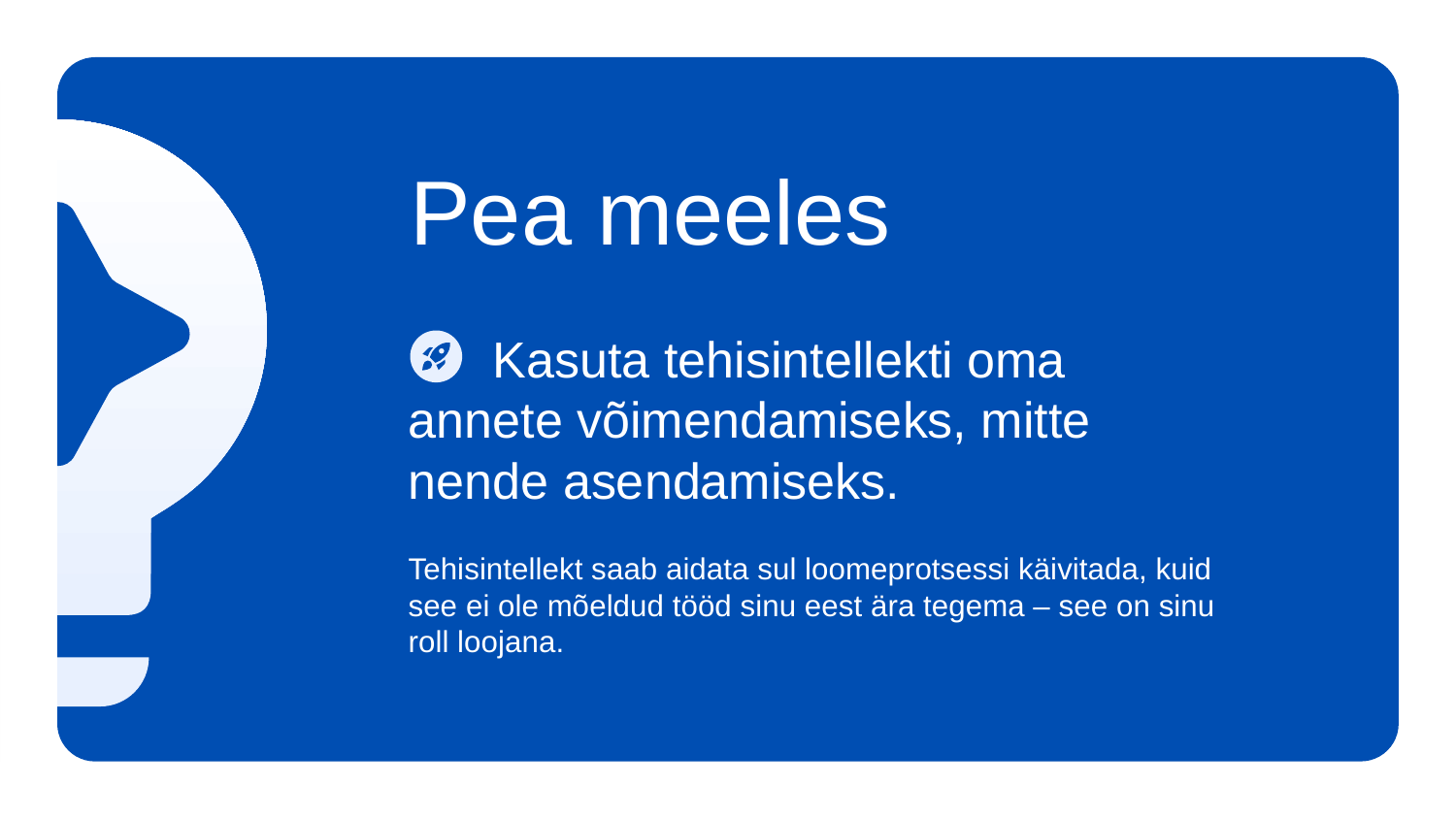

Pea meeles
      Kasuta tehisintellekti oma annete võimendamiseks, mitte nende asendamiseks.
Tehisintellekt saab aidata sul loomeprotsessi käivitada, kuid see ei ole mõeldud tööd sinu eest ära tegema – see on sinu roll loojana.